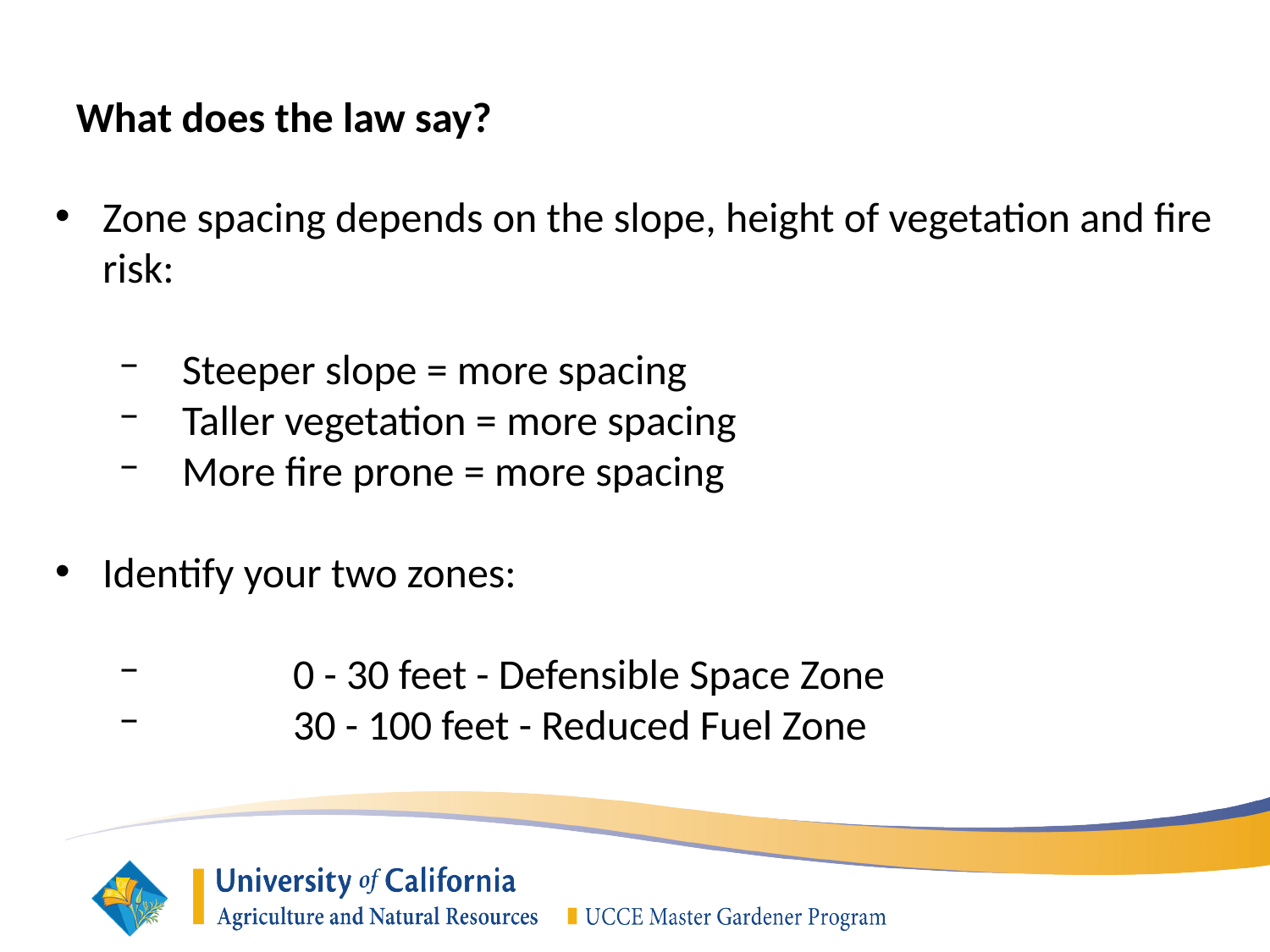

What does the law say?
Zone spacing depends on the slope, height of vegetation and fire risk:
Steeper slope = more spacing
Taller vegetation = more spacing
More fire prone = more spacing

Identify your two zones:
	0 - 30 feet - Defensible Space Zone
	30 - 100 feet - Reduced Fuel Zone